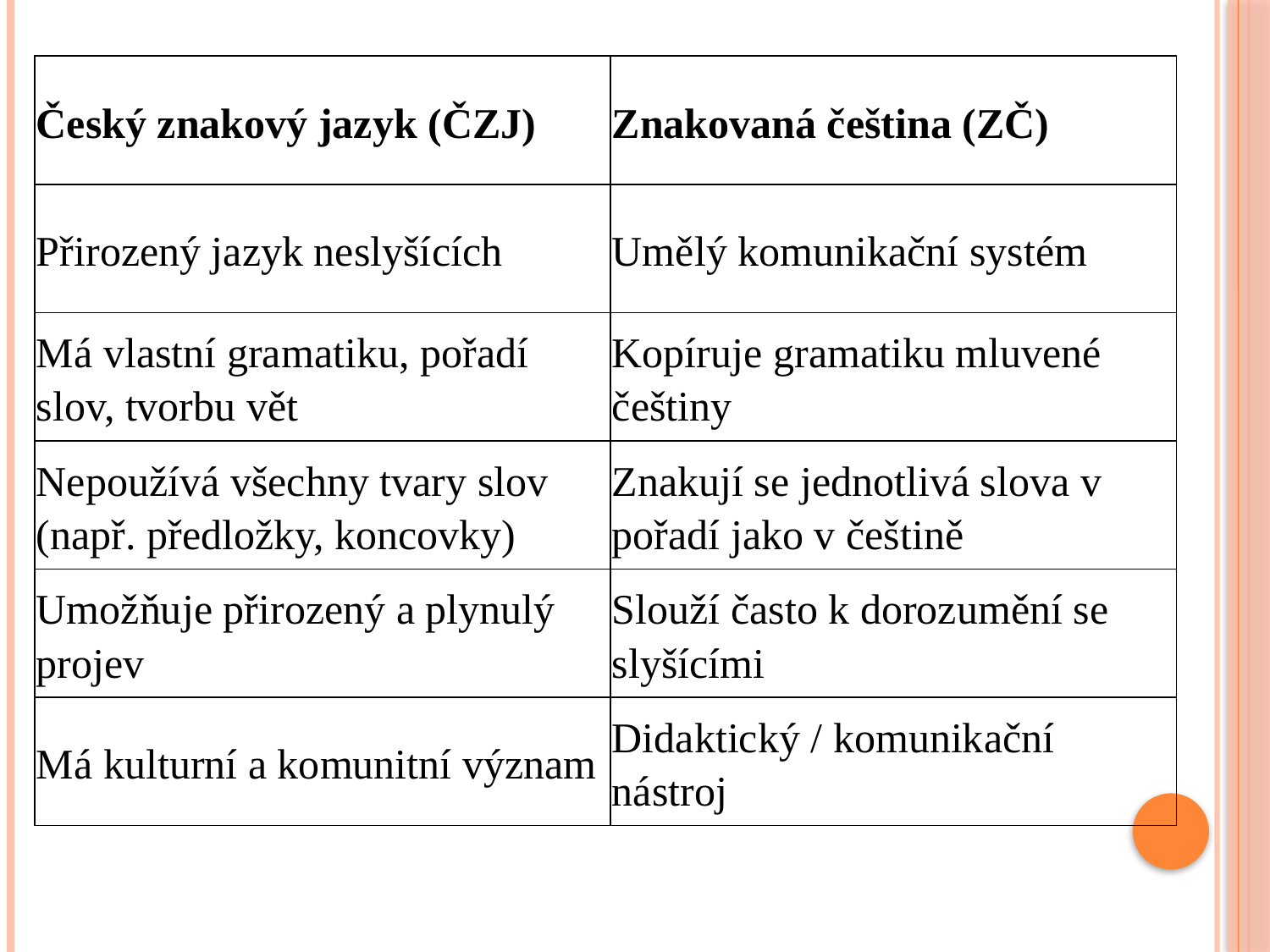

| Český znakový jazyk (ČZJ) | Znakovaná čeština (ZČ) |
| --- | --- |
| Přirozený jazyk neslyšících | Umělý komunikační systém |
| Má vlastní gramatiku, pořadí slov, tvorbu vět | Kopíruje gramatiku mluvené češtiny |
| Nepoužívá všechny tvary slov (např. předložky, koncovky) | Znakují se jednotlivá slova v pořadí jako v češtině |
| Umožňuje přirozený a plynulý projev | Slouží často k dorozumění se slyšícími |
| Má kulturní a komunitní význam | Didaktický / komunikační nástroj |